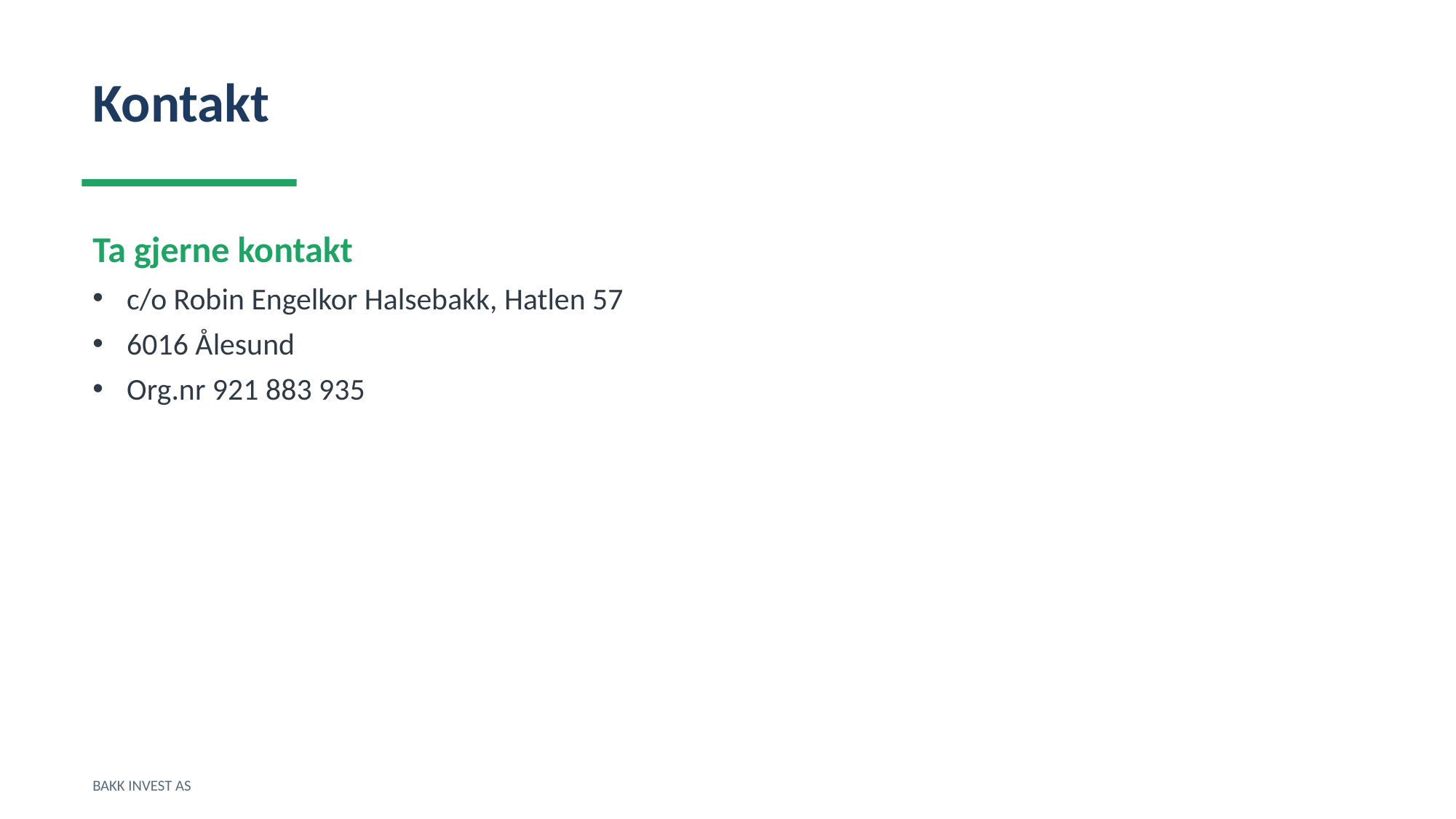

Kontakt

Ta gjerne kontakt
c/o Robin Engelkor Halsebakk, Hatlen 57
6016 Ålesund
Org.nr 921 883 935
BAKK INVEST AS